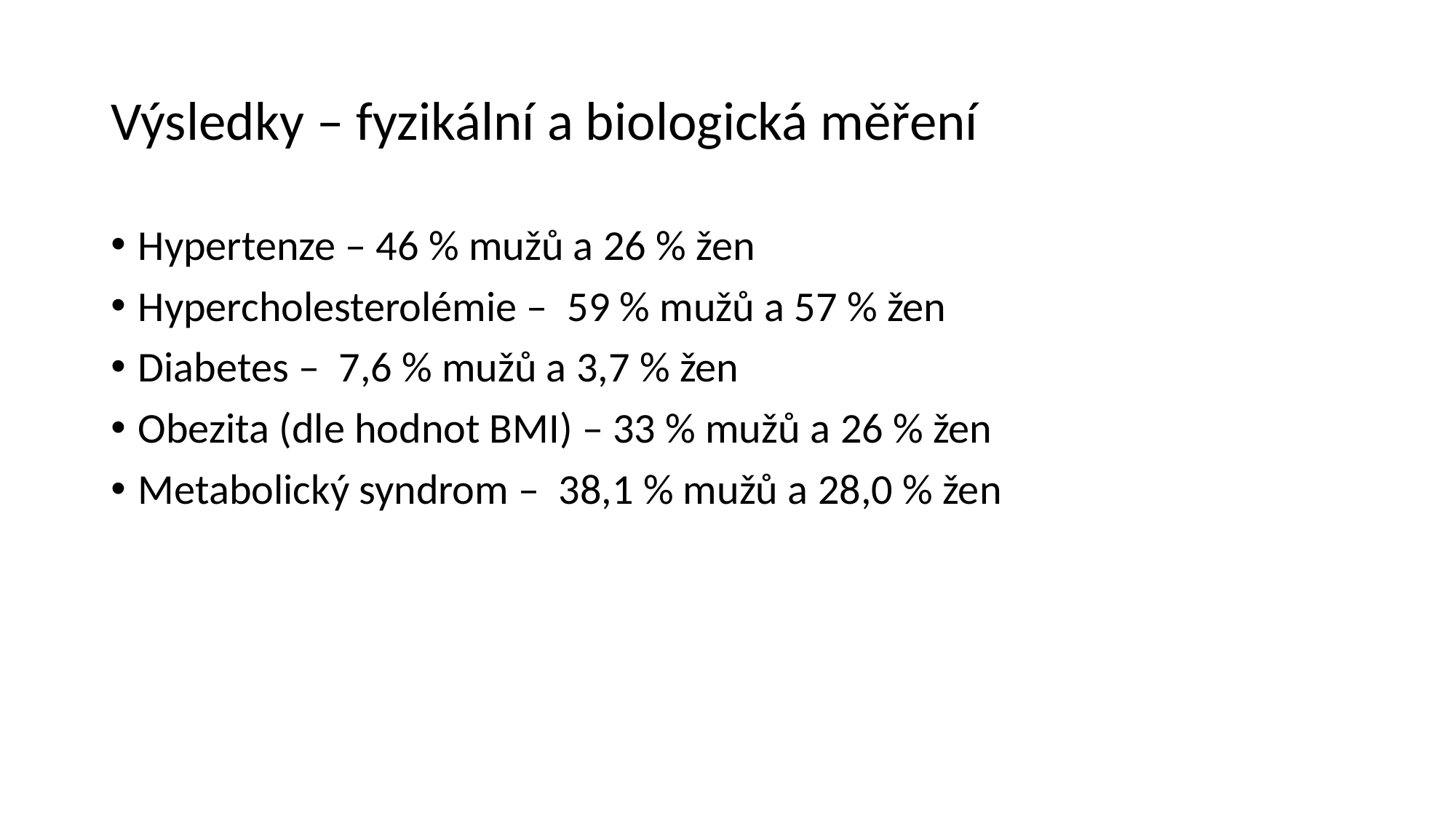

# Výsledky – fyzikální a biologická měření
Hypertenze – 46 % mužů a 26 % žen
Hypercholesterolémie –  59 % mužů a 57 % žen
Diabetes –  7,6 % mužů a 3,7 % žen
Obezita (dle hodnot BMI) – 33 % mužů a 26 % žen
Metabolický syndrom –  38,1 % mužů a 28,0 % žen